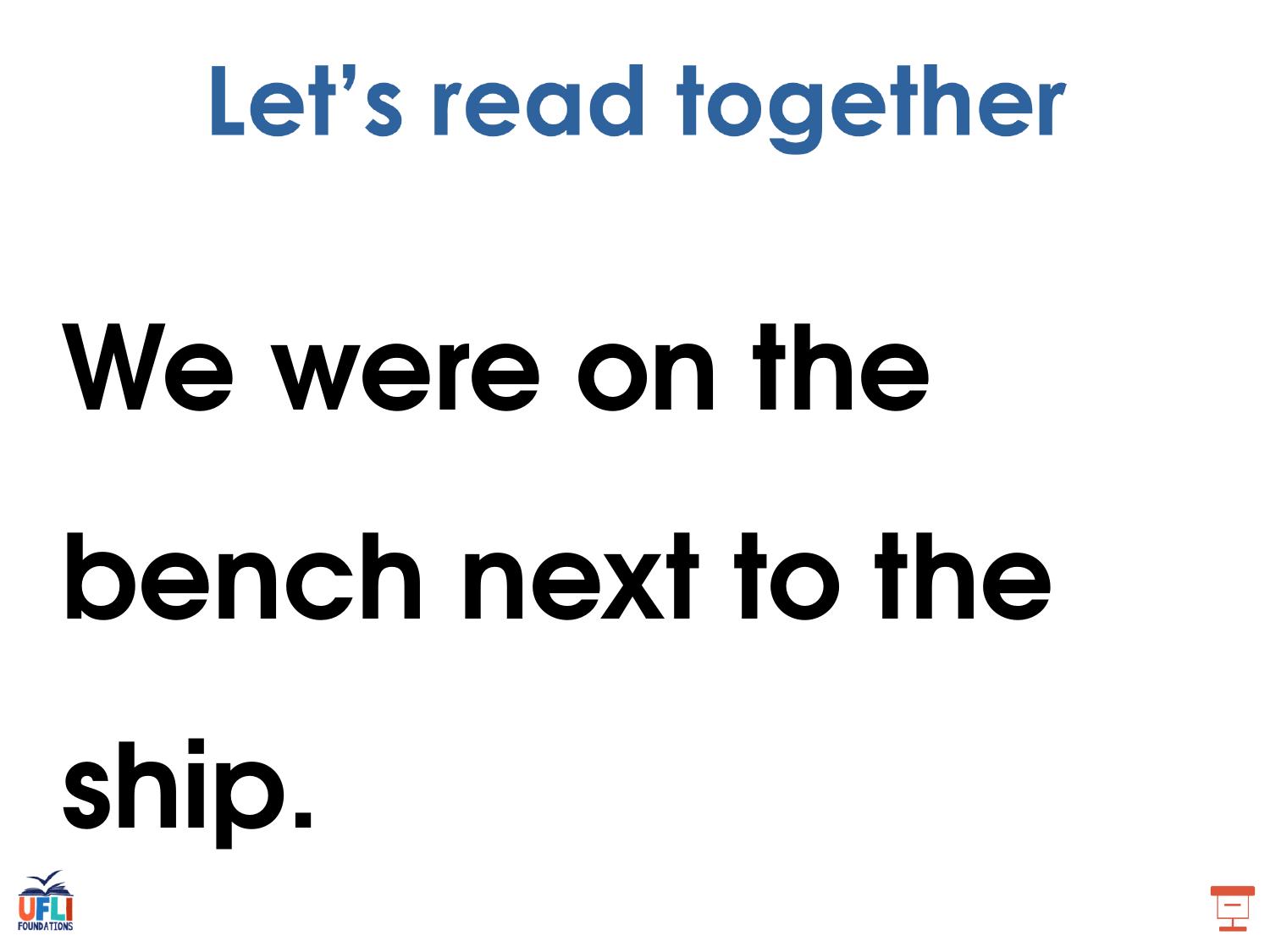

We were on the bench next to the ship.